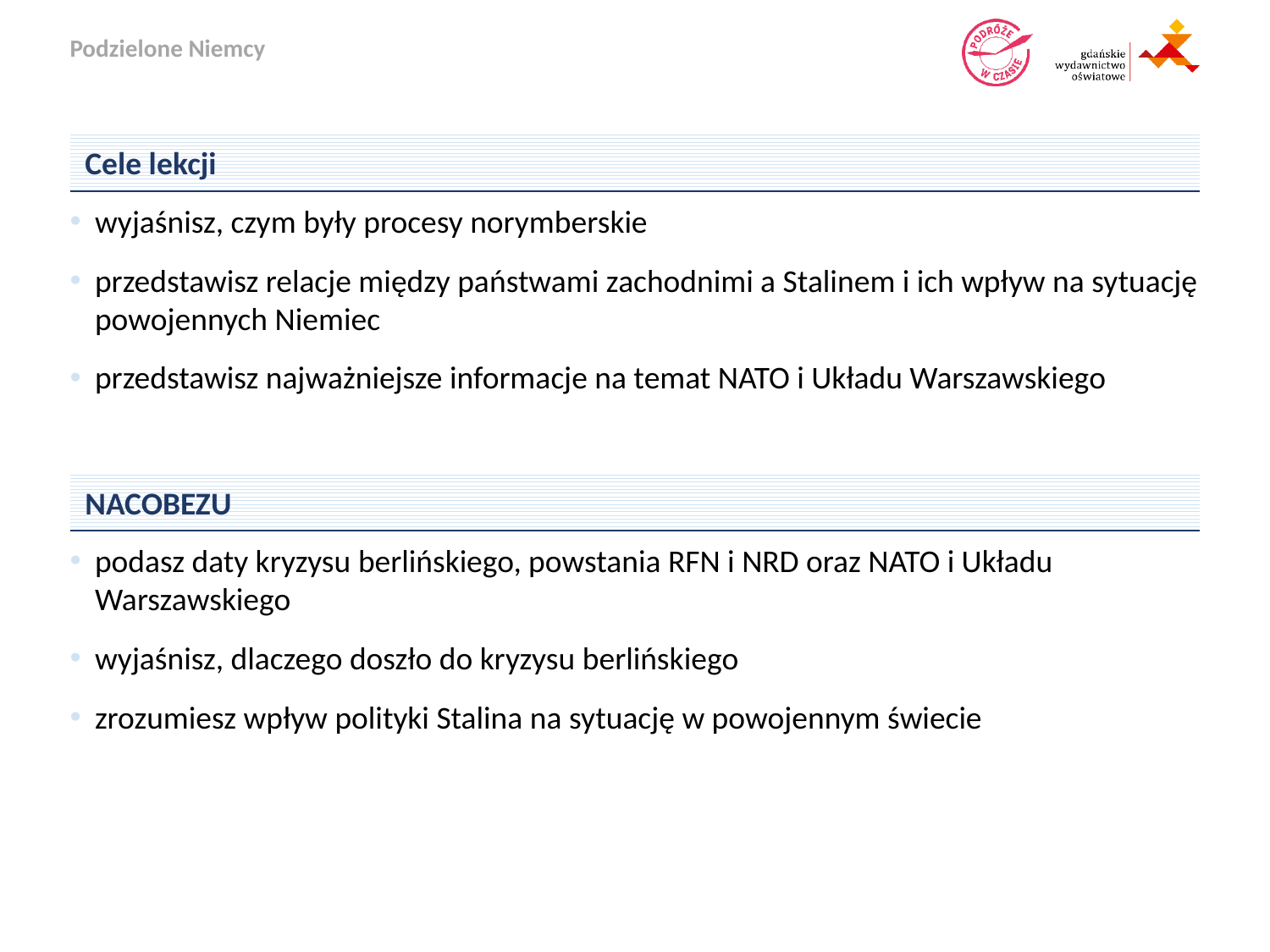

Cele lekcji
wyjaśnisz, czym były procesy norymberskie
przedstawisz relacje między państwami zachodnimi a Stalinem i ich wpływ na sytuację powojennych Niemiec
przedstawisz najważniejsze informacje na temat NATO i Układu Warszawskiego
NACOBEZU
podasz daty kryzysu berlińskiego, powstania RFN i NRD oraz NATO i Układu Warszawskiego
wyjaśnisz, dlaczego doszło do kryzysu berlińskiego
zrozumiesz wpływ polityki Stalina na sytuację w powojennym świecie